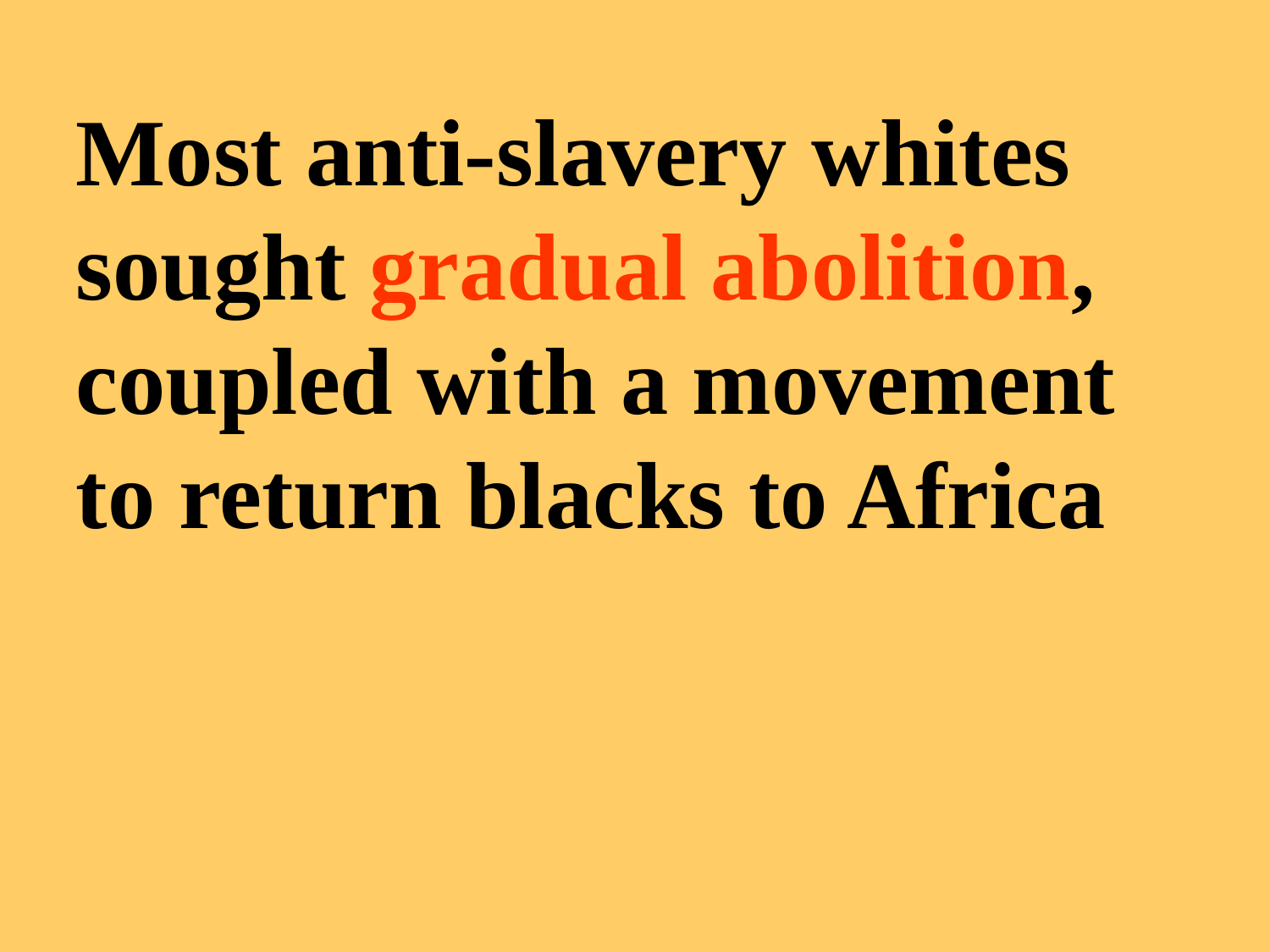

Most anti-slavery whites sought gradual abolition, coupled with a movement to return blacks to Africa